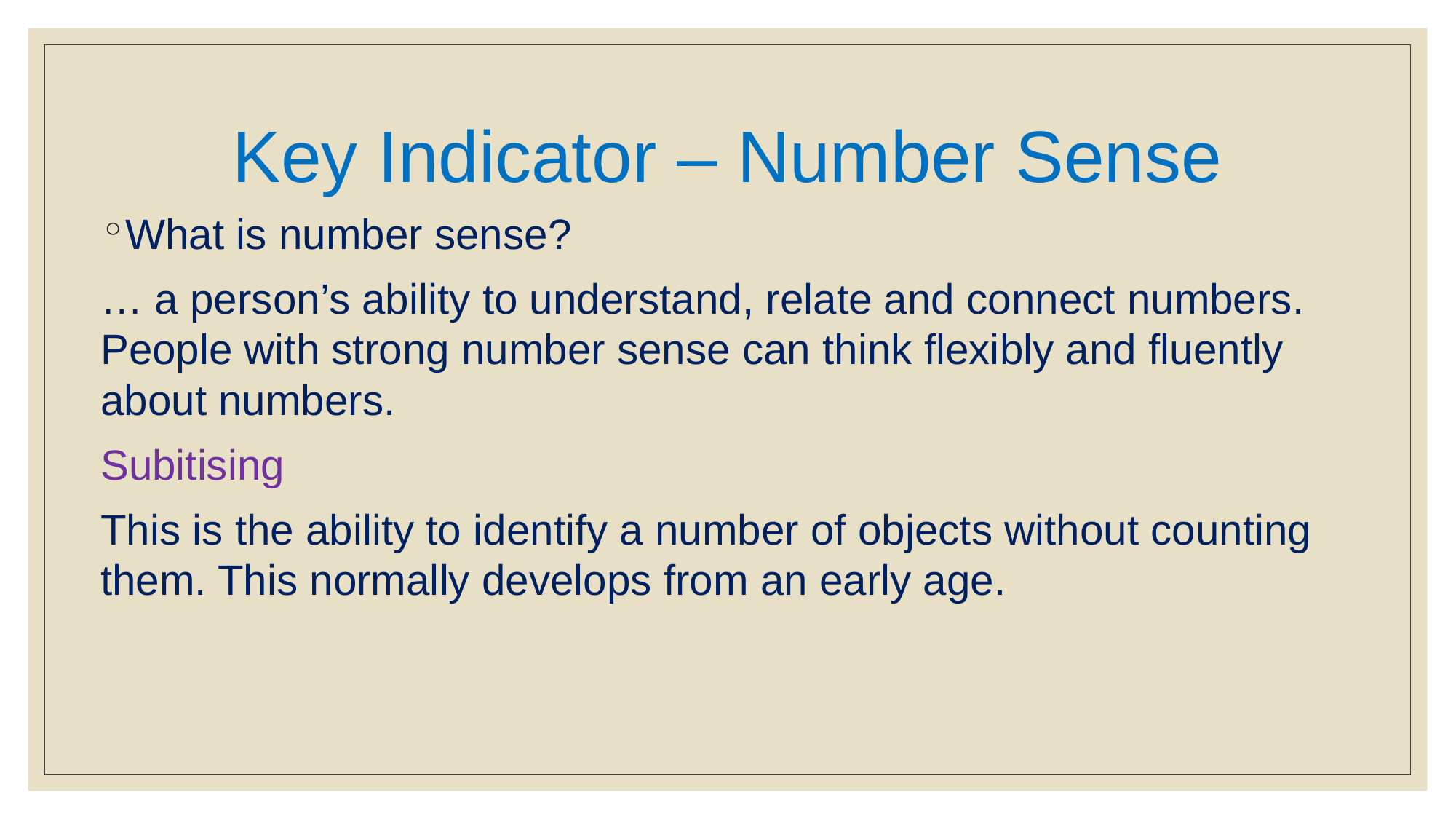

# Key Indicator – Number Sense
What is number sense?
… a person’s ability to understand, relate and connect numbers. People with strong number sense can think flexibly and fluently about numbers.
Subitising
This is the ability to identify a number of objects without counting them. This normally develops from an early age.